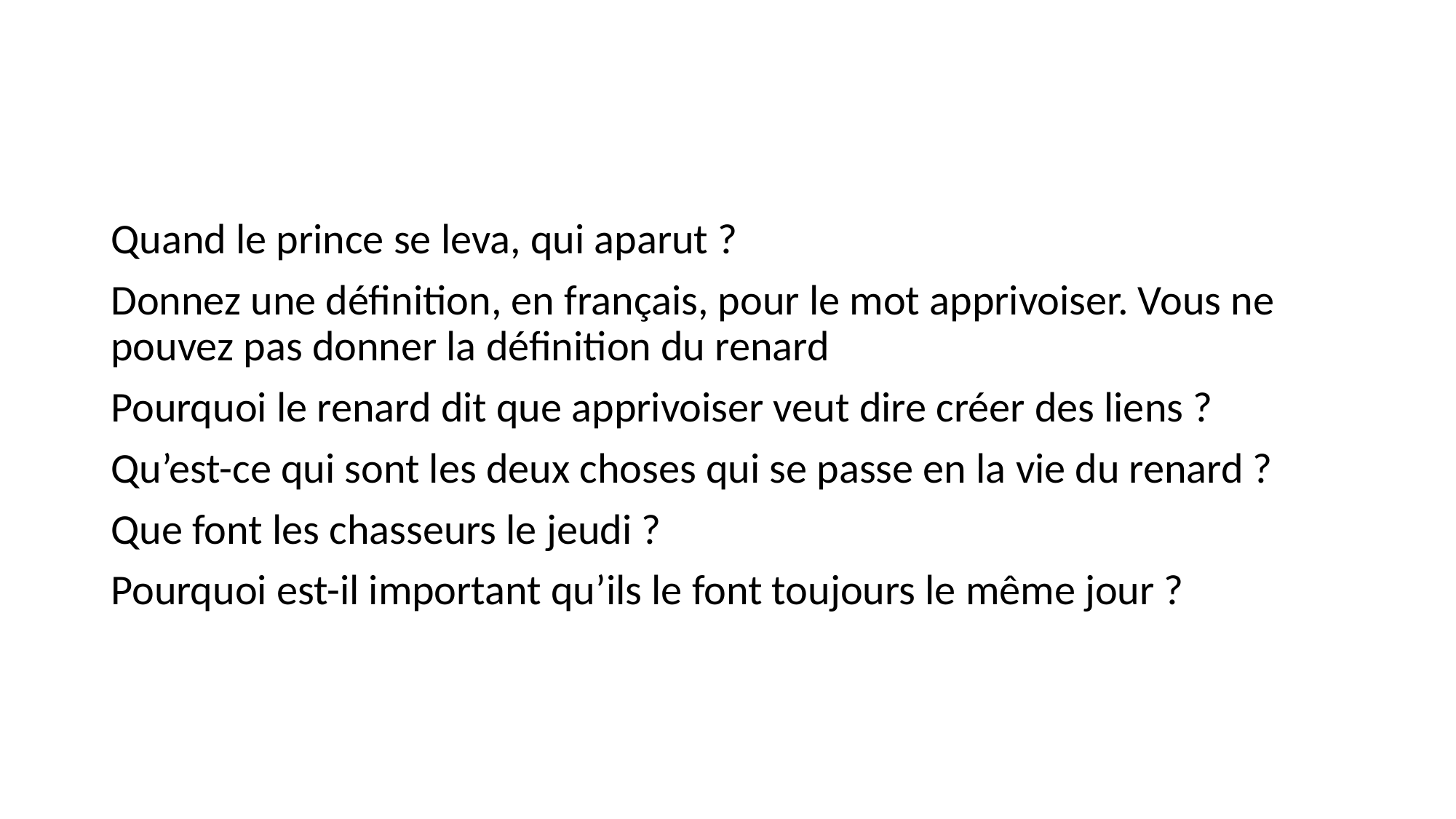

#

Quand le prince se leva, qui aparut ?
Donnez une définition, en français, pour le mot apprivoiser. Vous ne pouvez pas donner la définition du renard
Pourquoi le renard dit que apprivoiser veut dire créer des liens ?
Qu’est-ce qui sont les deux choses qui se passe en la vie du renard ?
Que font les chasseurs le jeudi ?
Pourquoi est-il important qu’ils le font toujours le même jour ?